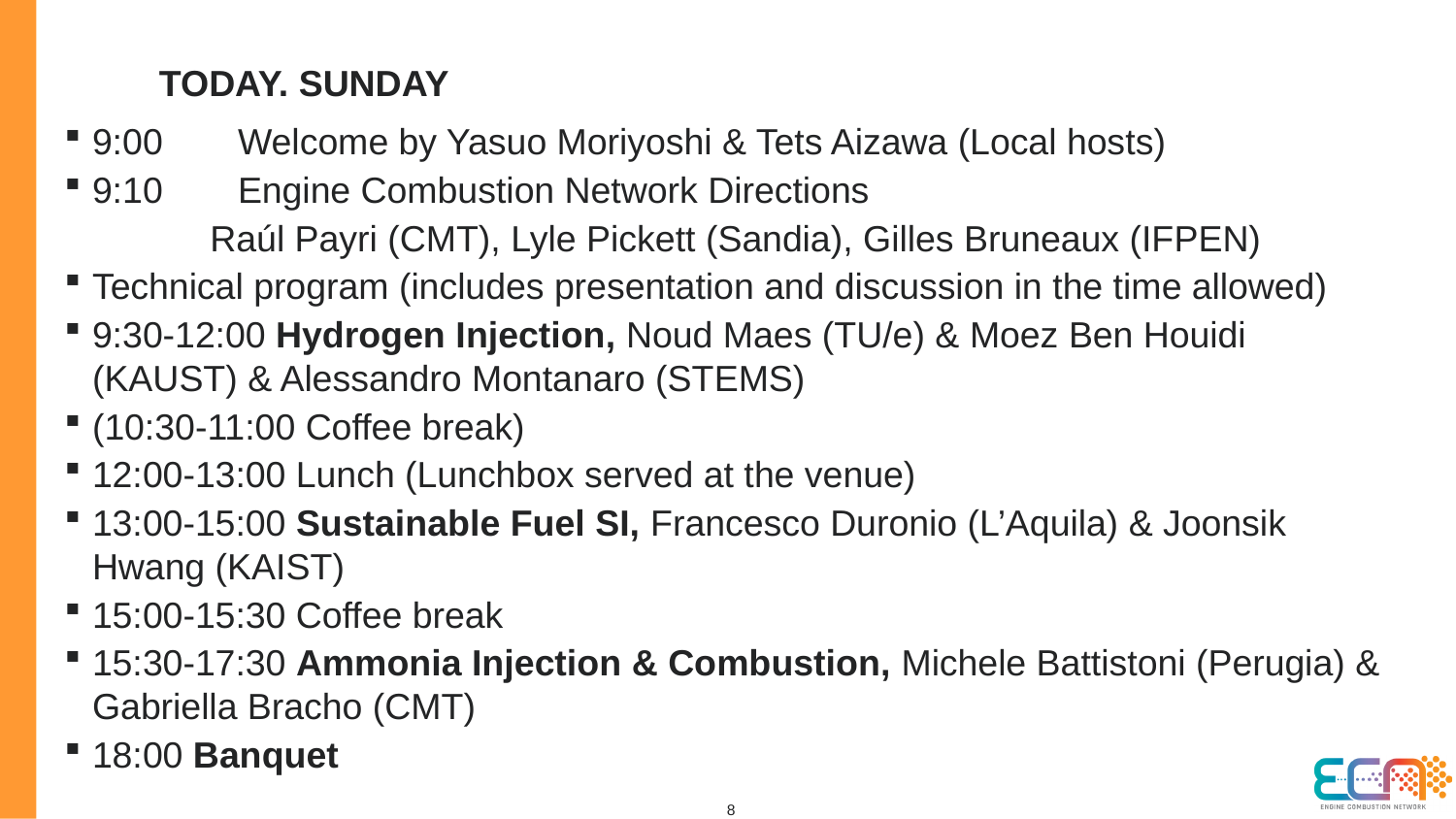

# Today. Sunday
9:00	Welcome by Yasuo Moriyoshi & Tets Aizawa (Local hosts)
9:10	Engine Combustion Network Directions
	Raúl Payri (CMT), Lyle Pickett (Sandia), Gilles Bruneaux (IFPEN)
Technical program (includes presentation and discussion in the time allowed)
9:30-12:00 Hydrogen Injection, Noud Maes (TU/e) & Moez Ben Houidi (KAUST) & Alessandro Montanaro (STEMS)
(10:30-11:00 Coffee break)
12:00-13:00 Lunch (Lunchbox served at the venue)
13:00-15:00 Sustainable Fuel SI, Francesco Duronio (L’Aquila) & Joonsik Hwang (KAIST)
15:00-15:30 Coffee break
15:30-17:30 Ammonia Injection & Combustion, Michele Battistoni (Perugia) & Gabriella Bracho (CMT)
18:00 Banquet
8